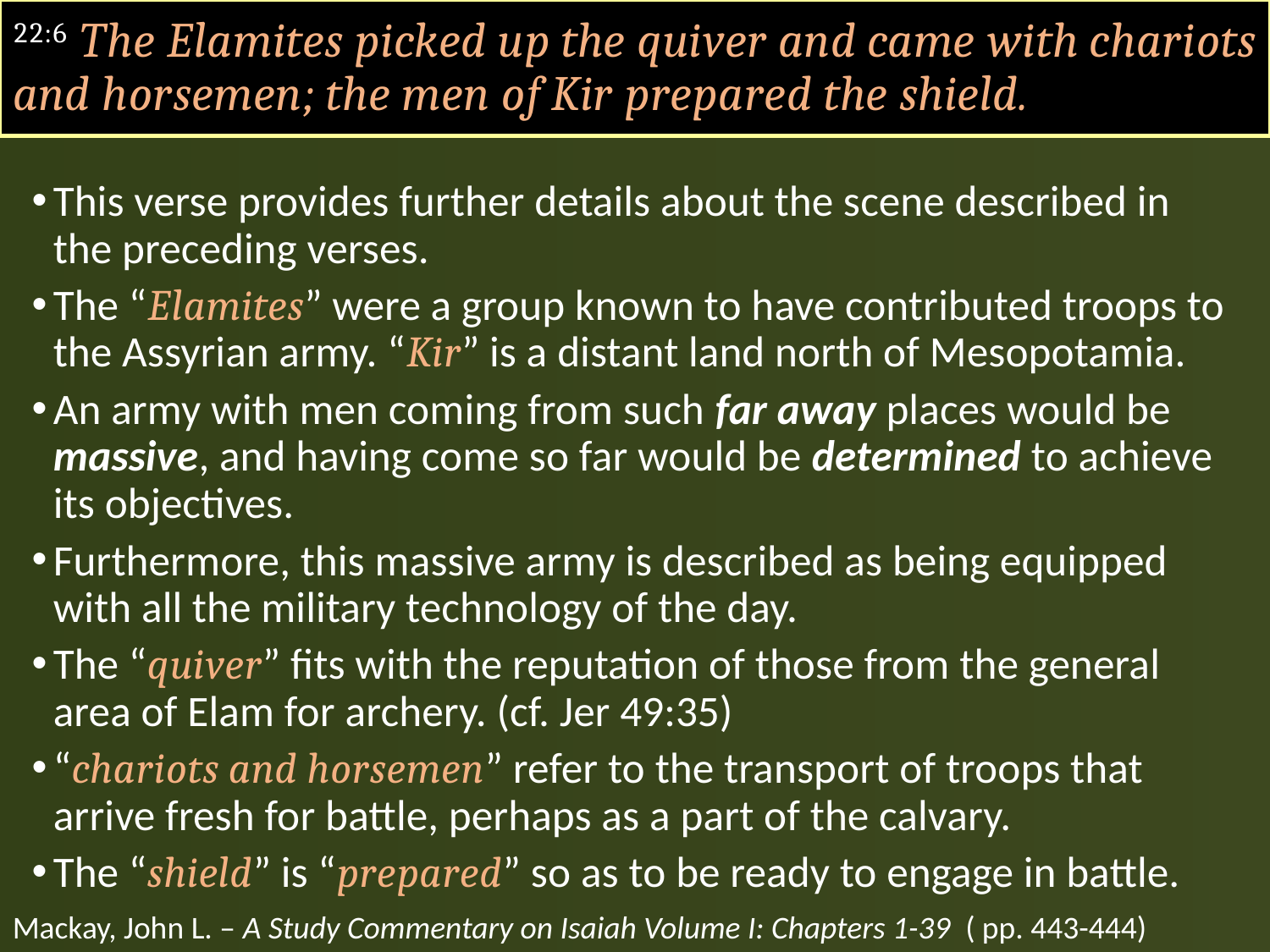

# 22:6 The Elamites picked up the quiver and came with chariots and horsemen; the men of Kir prepared the shield.
This verse provides further details about the scene described in the preceding verses.
The “Elamites” were a group known to have contributed troops to the Assyrian army. “Kir” is a distant land north of Mesopotamia.
An army with men coming from such far away places would be massive, and having come so far would be determined to achieve its objectives.
Furthermore, this massive army is described as being equipped with all the military technology of the day.
The “quiver” fits with the reputation of those from the general area of Elam for archery. (cf. Jer 49:35)
“chariots and horsemen” refer to the transport of troops that arrive fresh for battle, perhaps as a part of the calvary.
The “shield” is “prepared” so as to be ready to engage in battle.

Mackay, John L. – A Study Commentary on Isaiah Volume I: Chapters 1-39  ( pp. 443-444)